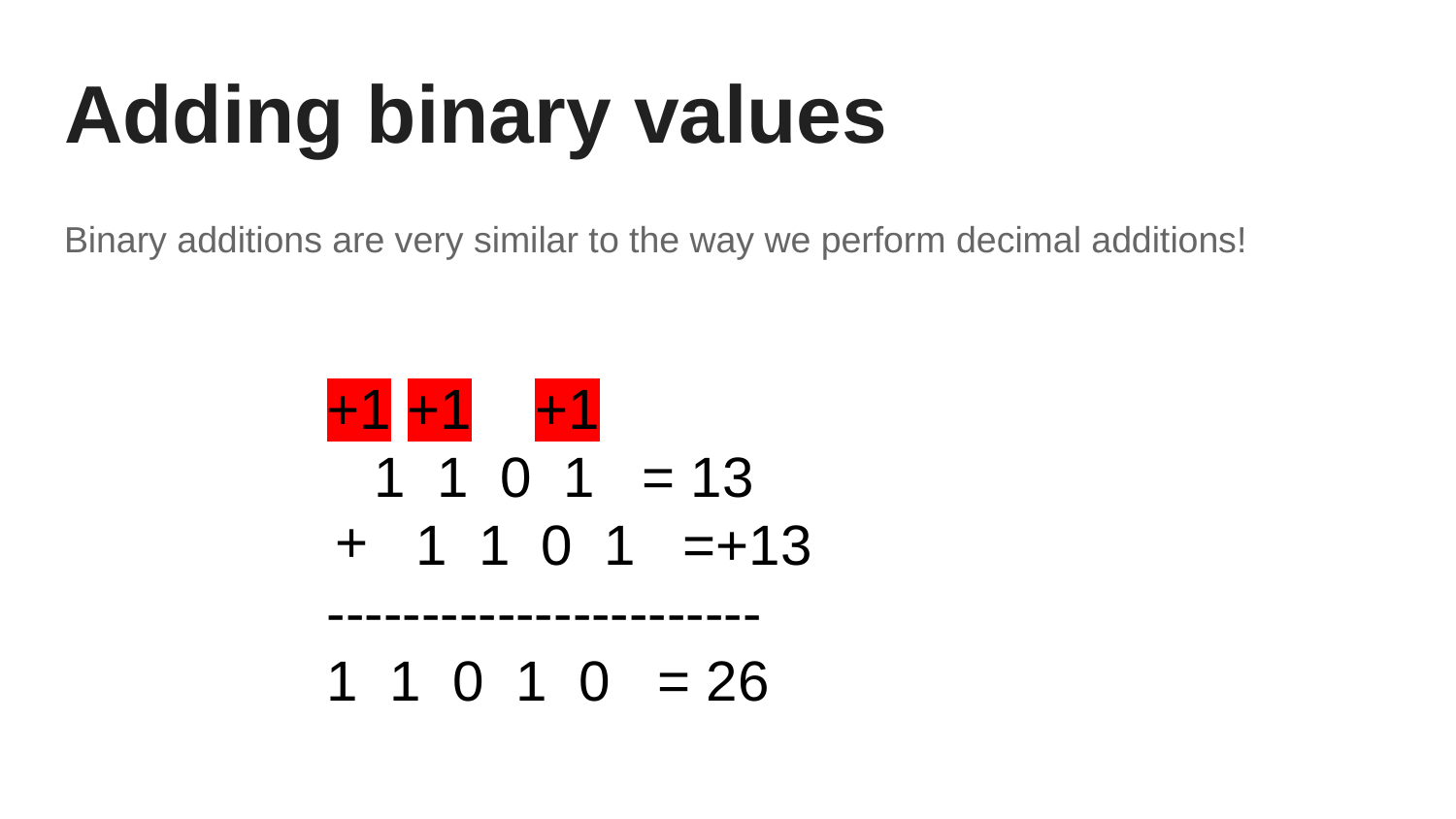

# Adding binary values
Binary additions are very similar to the way we perform decimal additions!
+1 +1    +1
   1  1  0  1   = 13
 1  1  0  1   =+13
-----------------------
1  1  0  1  0   = 26